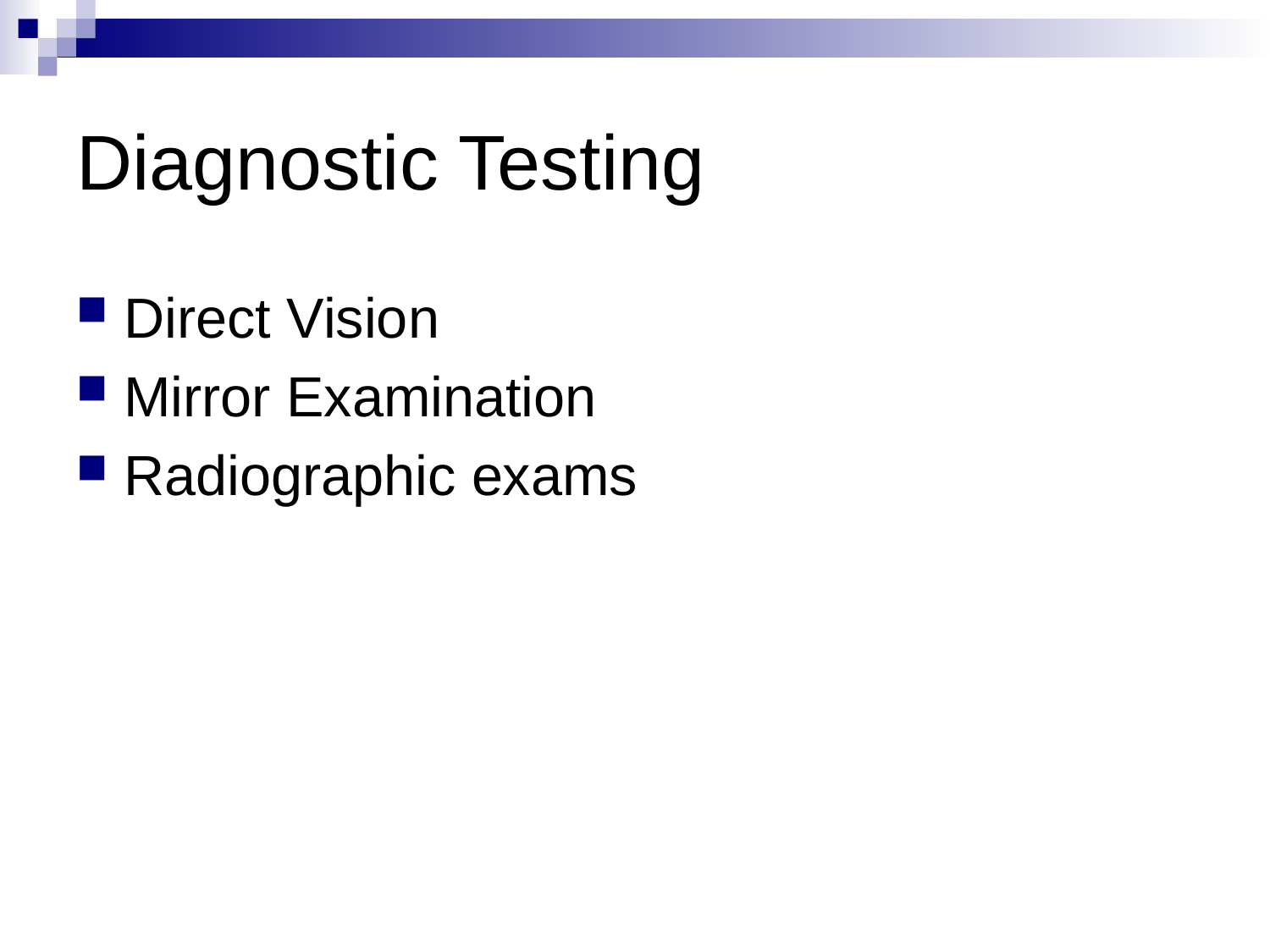

# Diagnostic Testing
Direct Vision
Mirror Examination
Radiographic exams